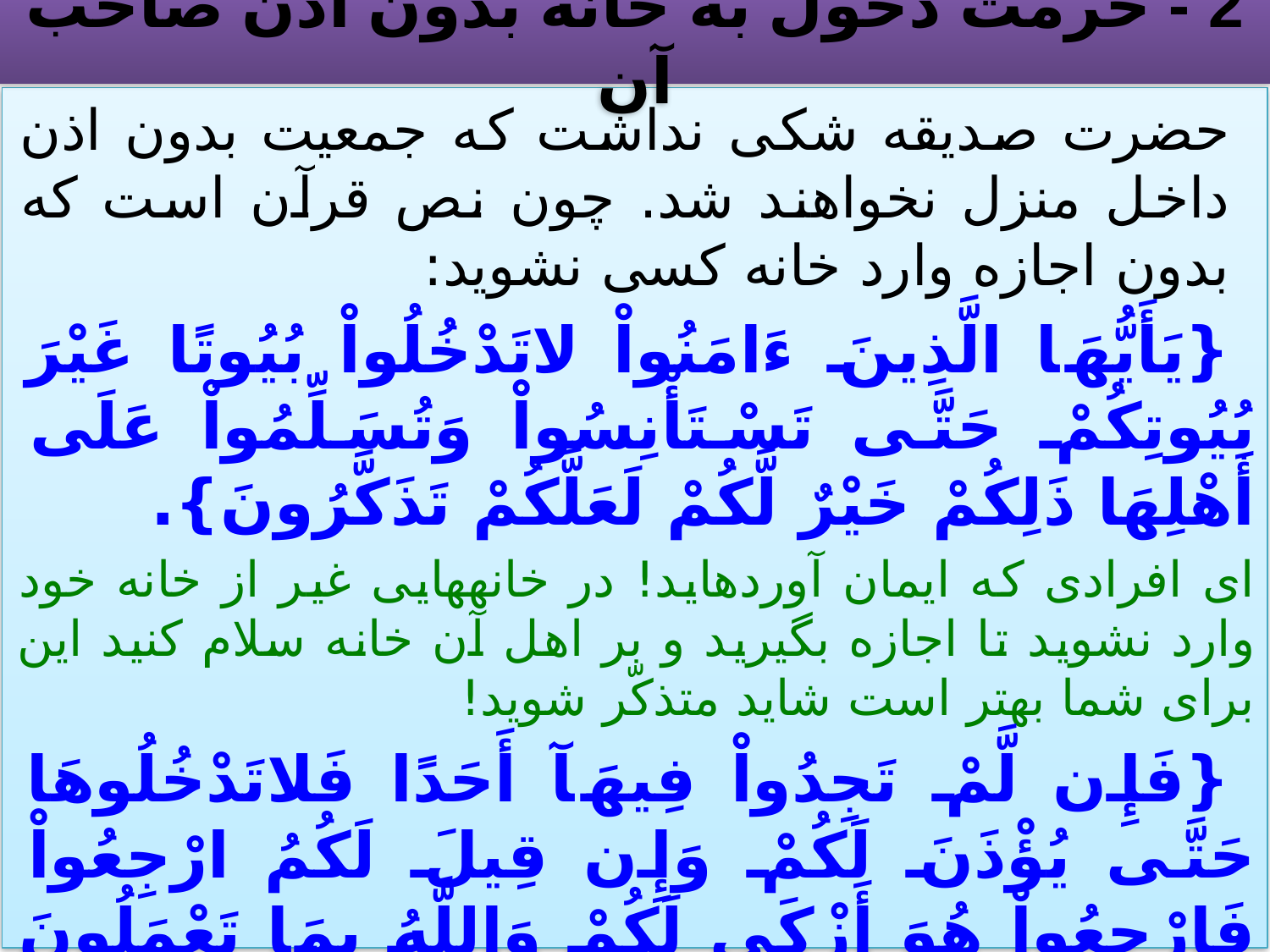

# 2 - حرمت دخول به خانه بدون اذن صاحب آن
حضرت صديقه شكى نداشت كه جمعيت بدون اذن داخل منزل نخواهند ‏شد. چون نص قرآن است كه بدون اجازه وارد خانه كسى نشويد:
{يَأَيُّهَا الَّذِينَ ءَامَنُواْ لاتَدْخُلُواْ بُيُوتًا غَيْرَ بُيُوتِكُمْ حَتَّى‏ تَسْتَأْنِسُواْ وَتُسَلِّمُواْ عَلَى‏ أَهْلِهَا ذَلِكُمْ خَيْرٌ لَّكُمْ لَعَلَّكُمْ تَذَكَّرُونَ}.
اى افرادى كه ايمان آورده‏ايد! در خانه‏هايى غير از خانه خود وارد نشويد تا اجازه بگيريد و بر اهل آن خانه سلام كنيد اين براى شما بهتر است شايد متذكّر شويد!
{فَإِن لَّمْ تَجِدُواْ فِيهَآ أَحَدًا فَلاتَدْخُلُوهَا حَتَّى‏ يُؤْذَنَ لَكُمْ وَإِن قِيلَ لَكُمُ ارْجِعُواْ فَارْجِعُواْ هُوَ أَزْكَى‏ لَكُمْ وَاللَّهُ بِمَا تَعْمَلُونَ عَلِيمٌ}. النور:27 - 28.
و اگر كسى را در آن نيافتيد، وارد نشويد تا به شما اجازه داده شود و اگر گفته شد: «بازگرديد!» بازگرديد اين براى شما پاكيزه‏تر است و خداوند به آنچه انجام مى‏دهيد آگاه است!.